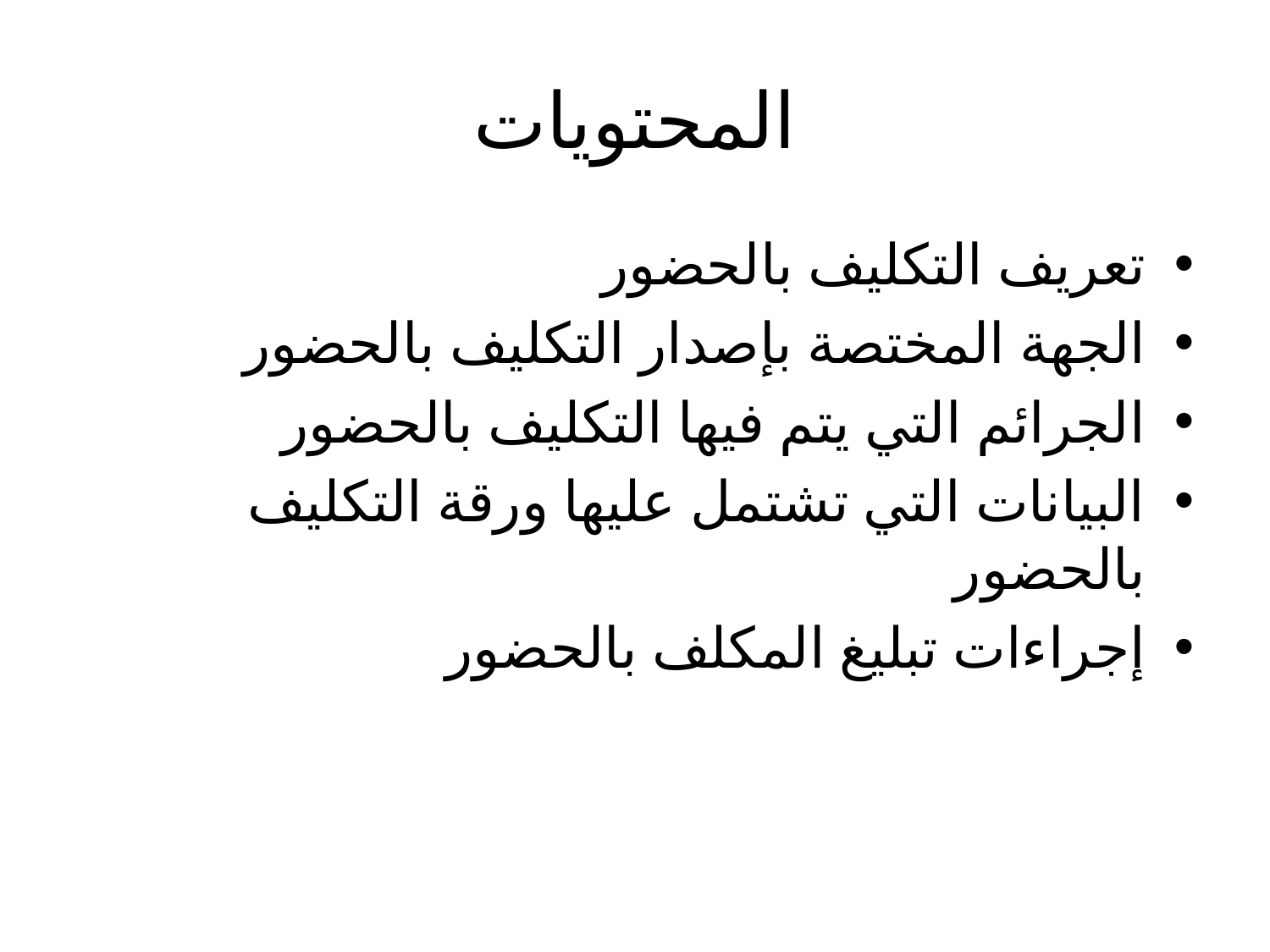

# المحتويات
تعريف التكليف بالحضور
الجهة المختصة بإصدار التكليف بالحضور
الجرائم التي يتم فيها التكليف بالحضور
البيانات التي تشتمل عليها ورقة التكليف بالحضور
إجراءات تبليغ المكلف بالحضور